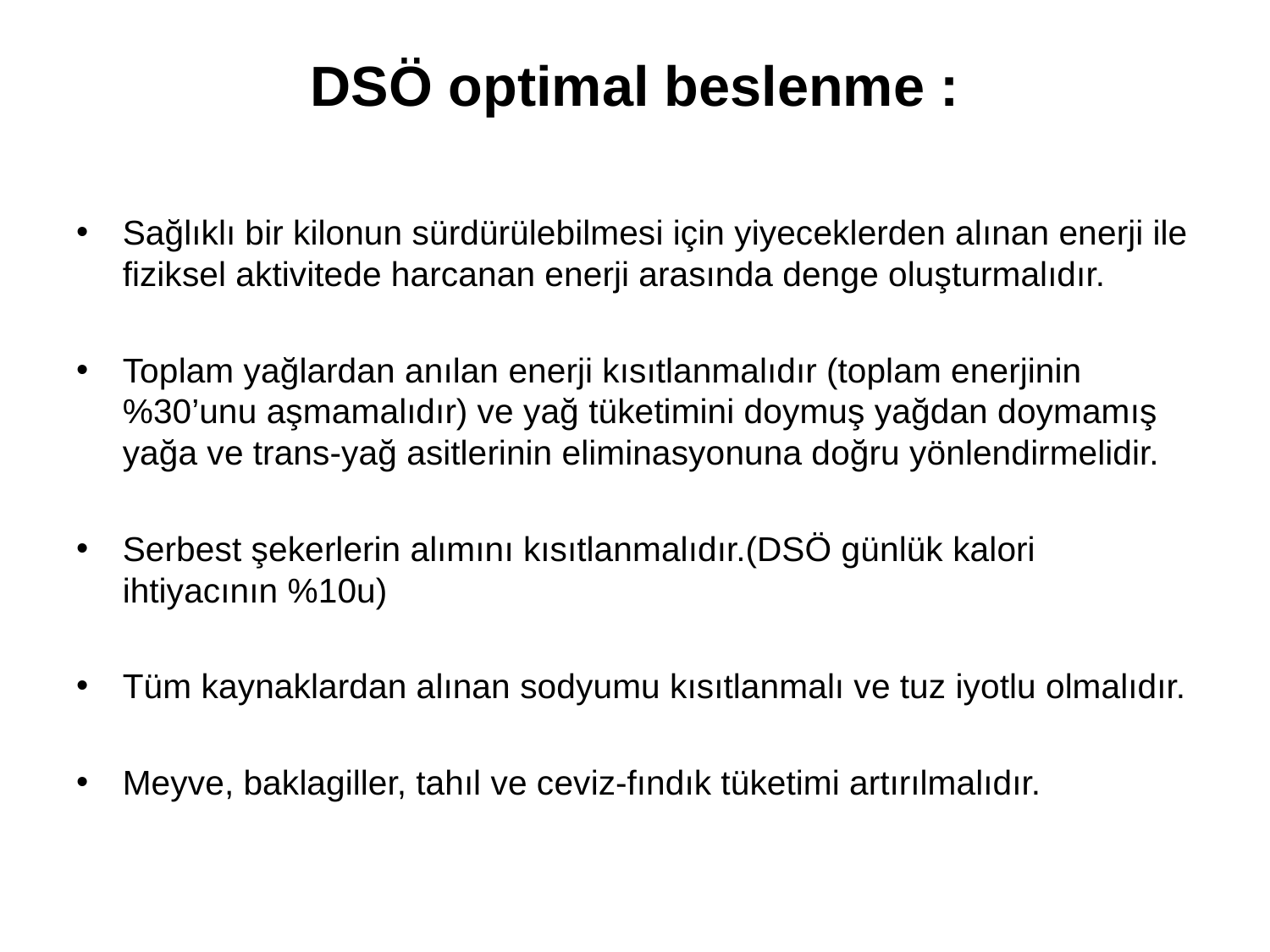

# DSÖ optimal beslenme :

Sağlıklı bir kilonun sürdürülebilmesi için yiyeceklerden alınan enerji ile fiziksel aktivitede harcanan enerji arasında denge oluşturmalıdır.

Toplam yağlardan anılan enerji kısıtlanmalıdır (toplam enerjinin %30’unu aşmamalıdır) ve yağ tüketimini doymuş yağdan doymamış yağa ve trans-yağ asitlerinin eliminasyonuna doğru yönlendirmelidir.

Serbest şekerlerin alımını kısıtlanmalıdır.(DSÖ günlük kalori ihtiyacının %10u)

Tüm kaynaklardan alınan sodyumu kısıtlanmalı ve tuz iyotlu olmalıdır.

Meyve, baklagiller, tahıl ve ceviz-fındık tüketimi artırılmalıdır.